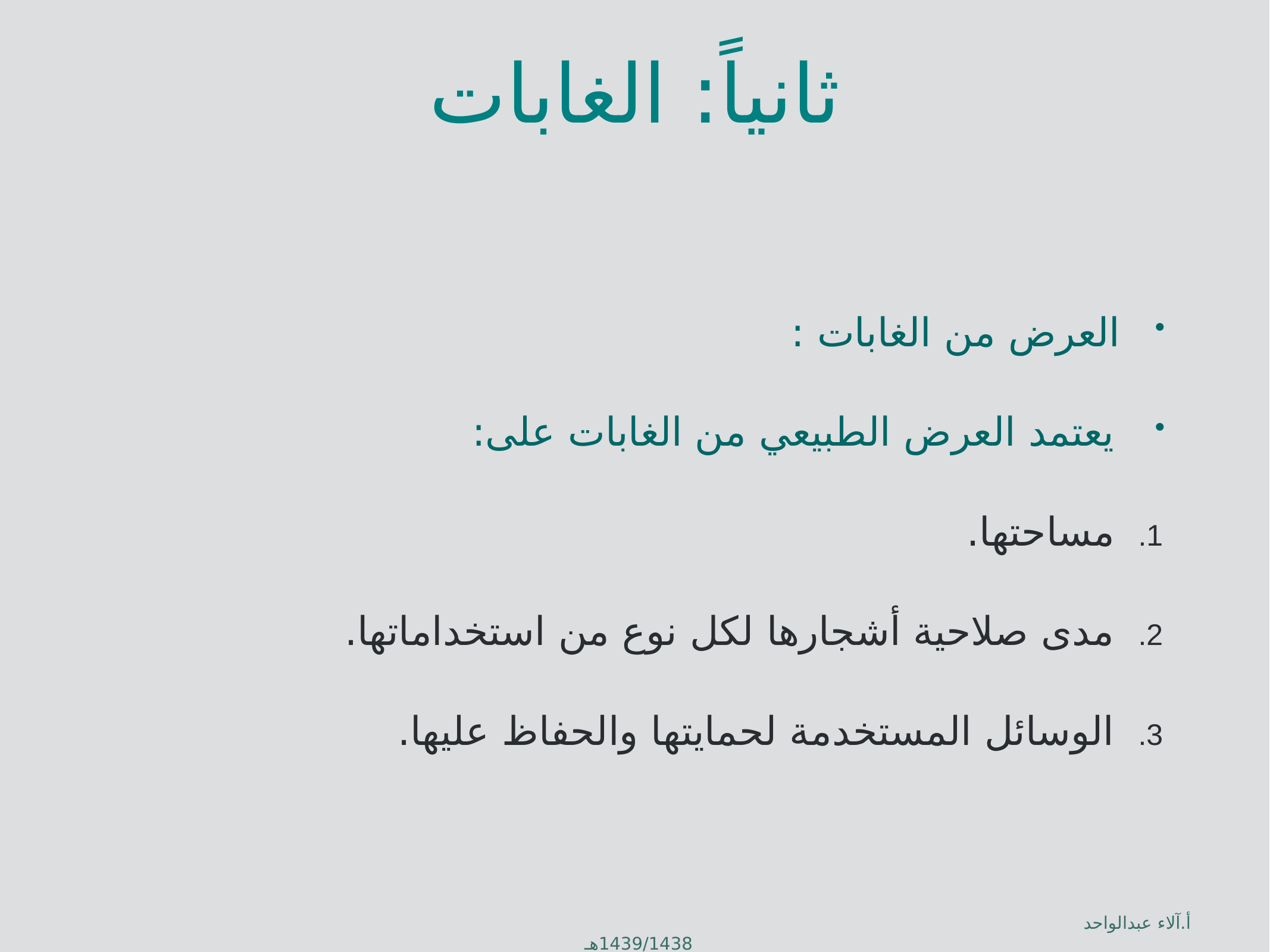

# ثانياً: الغابات
العرض من الغابات :
يعتمد العرض الطبيعي من الغابات على:
مساحتها.
مدى صلاحية أشجارها لكل نوع من استخداماتها.
الوسائل المستخدمة لحمايتها والحفاظ عليها.
أ.آلاء عبدالواحد                                                                                                                                                                                       1439/1438هـ